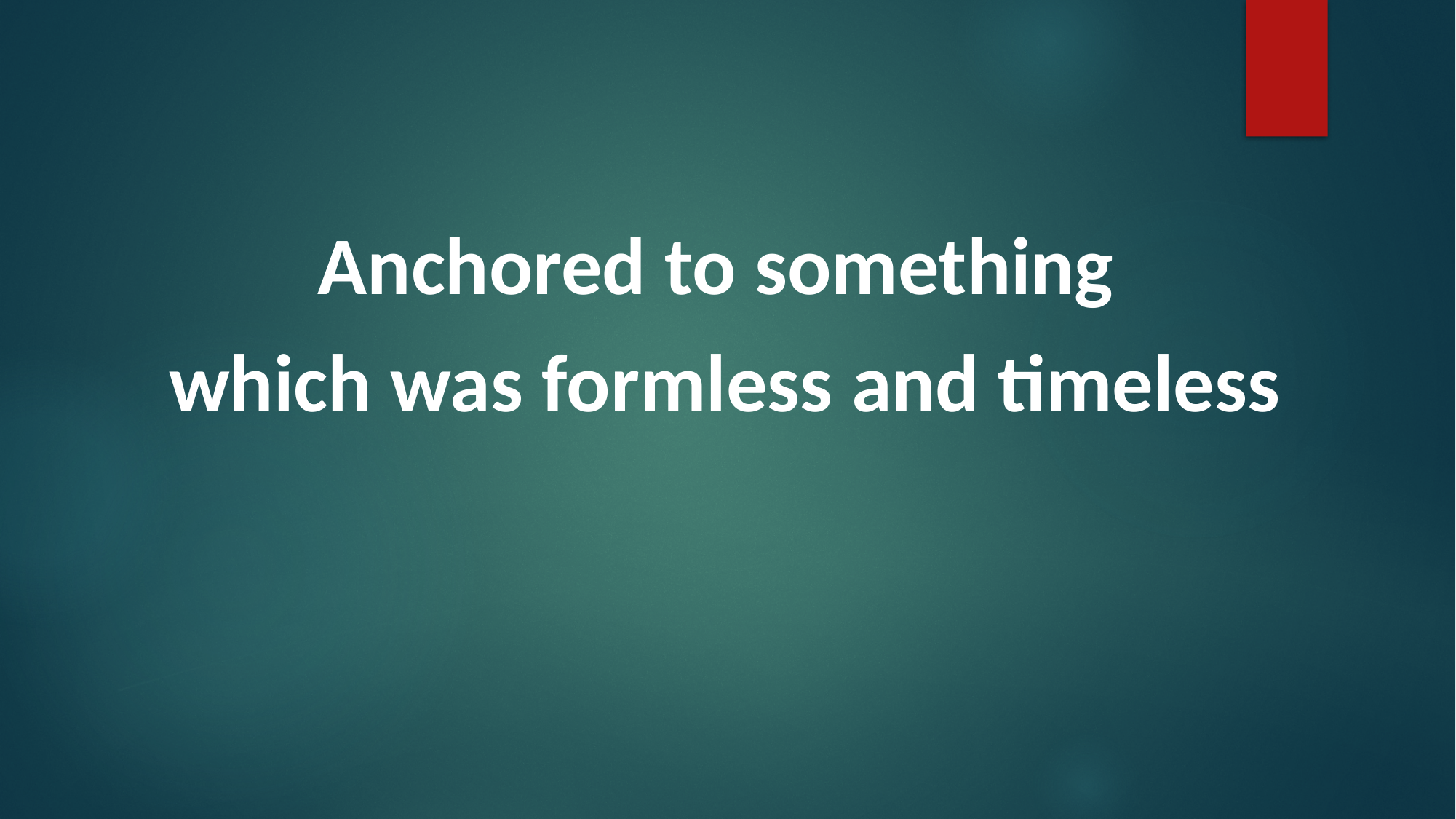

Anchored to something
which was formless and timeless